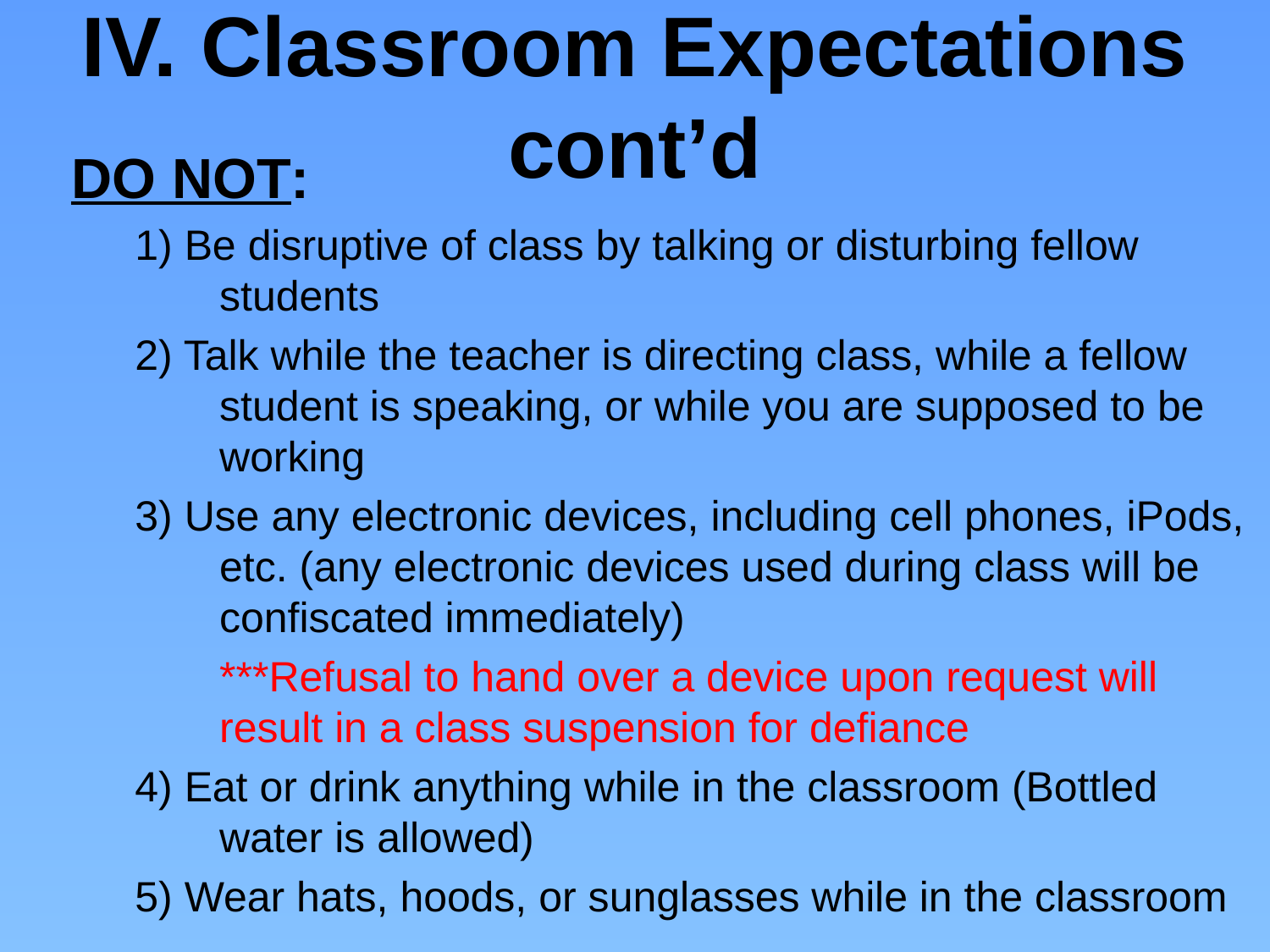

IV. Classroom Expectations cont’d
DO NOT:
1) Be disruptive of class by talking or disturbing fellow students
2) Talk while the teacher is directing class, while a fellow student is speaking, or while you are supposed to be working
3) Use any electronic devices, including cell phones, iPods, etc. (any electronic devices used during class will be confiscated immediately)
	***Refusal to hand over a device upon request will result in a class suspension for defiance
4) Eat or drink anything while in the classroom (Bottled water is allowed)
5) Wear hats, hoods, or sunglasses while in the classroom